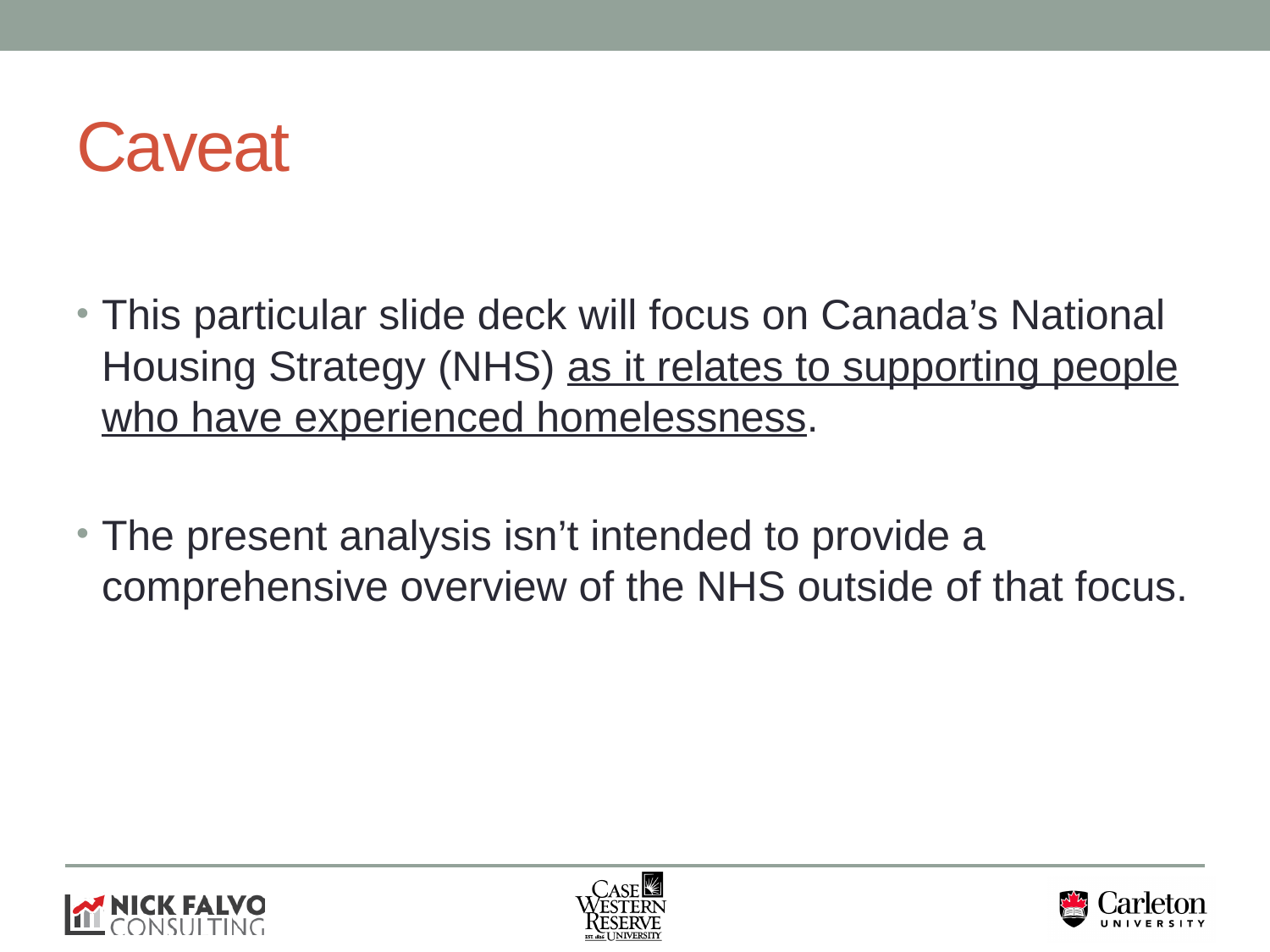

# Caveat

This particular slide deck will focus on Canada’s National Housing Strategy (NHS) as it relates to supporting people who have experienced homelessness.

The present analysis isn’t intended to provide a comprehensive overview of the NHS outside of that focus.